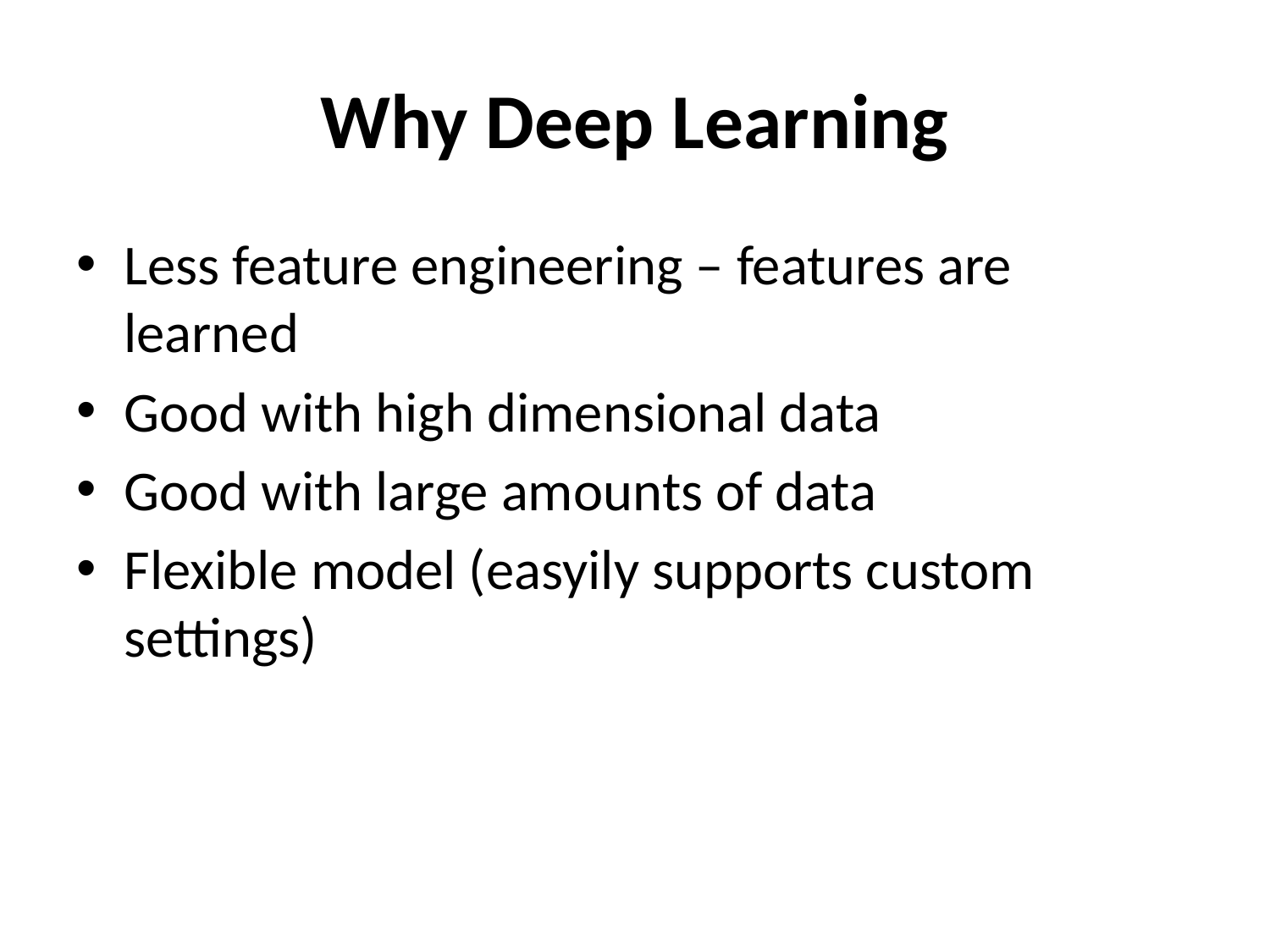

# Why Deep Learning
Less feature engineering – features are learned
Good with high dimensional data
Good with large amounts of data
Flexible model (easyily supports custom settings)